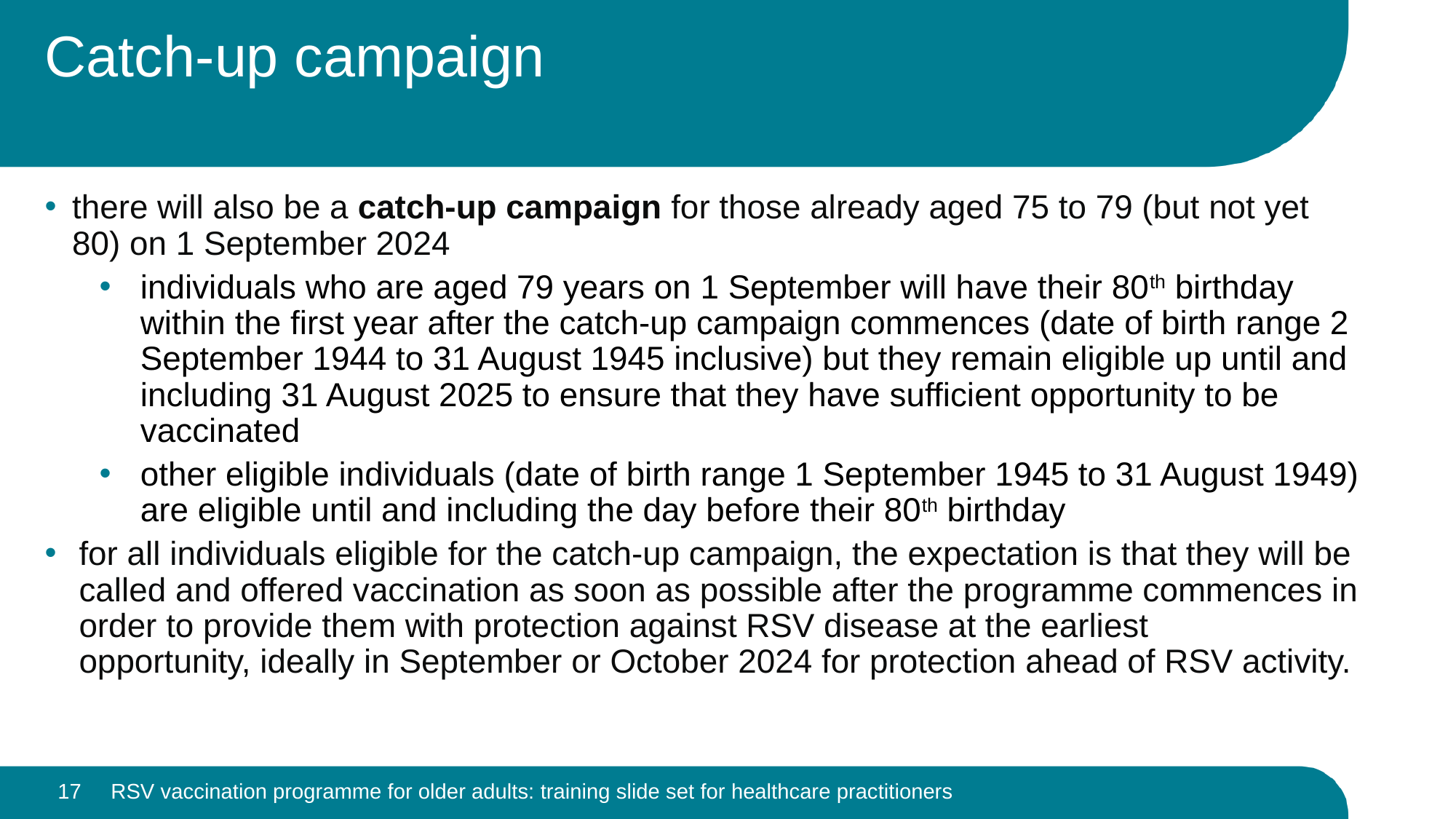

# Catch-up campaign
there will also be a catch-up campaign for those already aged 75 to 79 (but not yet 80) on 1 September 2024
individuals who are aged 79 years on 1 September will have their 80th birthday within the first year after the catch-up campaign commences (date of birth range 2 September 1944 to 31 August 1945 inclusive) but they remain eligible up until and including 31 August 2025 to ensure that they have sufficient opportunity to be vaccinated
other eligible individuals (date of birth range 1 September 1945 to 31 August 1949) are eligible until and including the day before their 80th birthday
for all individuals eligible for the catch-up campaign, the expectation is that they will be called and offered vaccination as soon as possible after the programme commences in order to provide them with protection against RSV disease at the earliest opportunity, ideally in September or October 2024 for protection ahead of RSV activity.
RSV vaccination programme for older adults: training slide set for healthcare practitioners
17